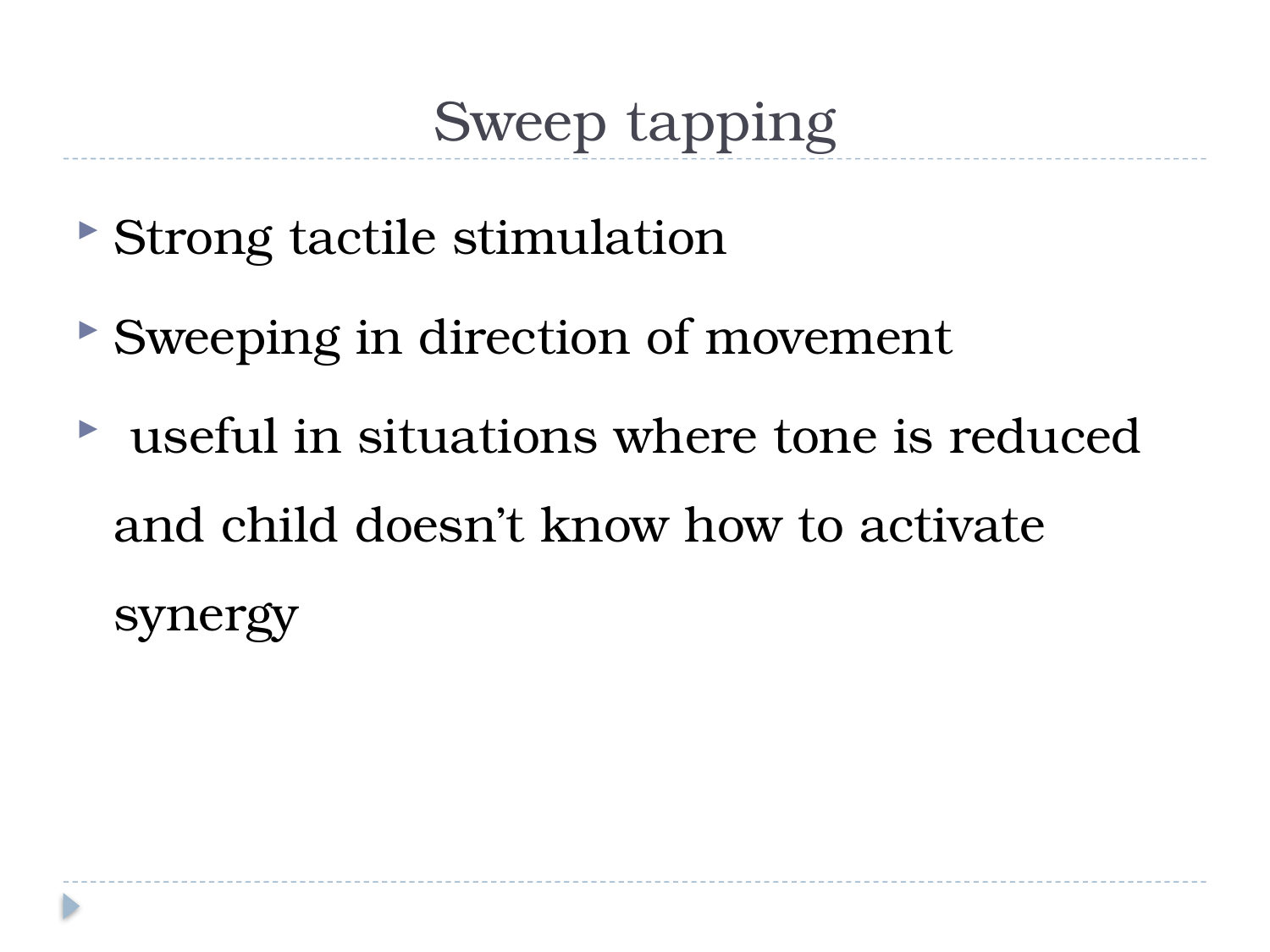

# Sweep tapping
Strong tactile stimulation
Sweeping in direction of movement
 useful in situations where tone is reduced and child doesn’t know how to activate synergy